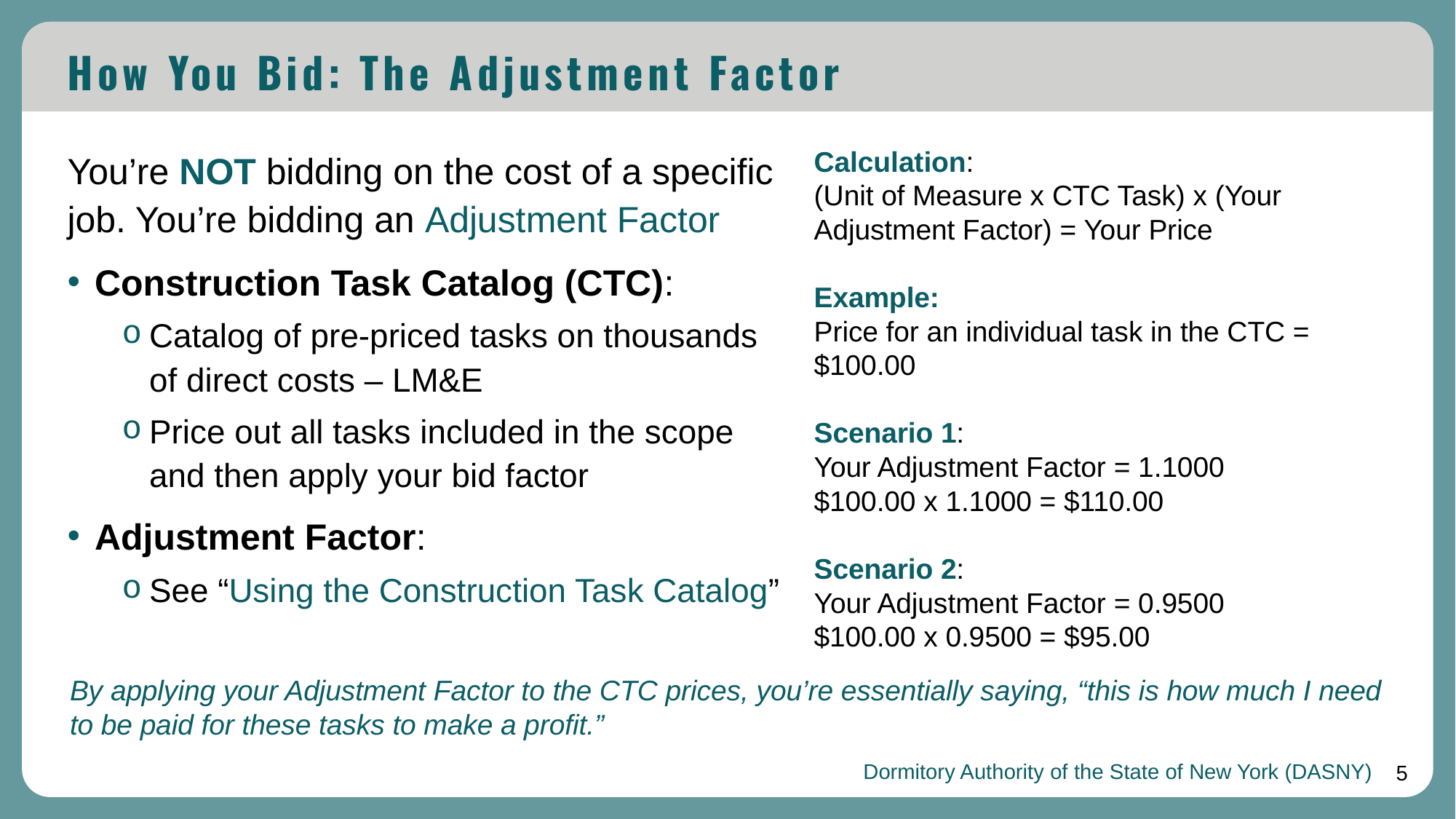

How You Bid: The Adjustment Factor
You’re NOT bidding on the cost of a specific job. You’re bidding an Adjustment Factor
Construction Task Catalog (CTC):
Catalog of pre-priced tasks on thousands of direct costs – LM&E
Price out all tasks included in the scope and then apply your bid factor
Adjustment Factor:
See “Using the Construction Task Catalog”

Calculation:
(Unit of Measure x CTC Task) x (Your Adjustment Factor) = Your Price

Example:
Price for an individual task in the CTC = $100.00

Scenario 1:
Your Adjustment Factor = 1.1000
$100.00 x 1.1000 = $110.00

Scenario 2:
Your Adjustment Factor = 0.9500
$100.00 x 0.9500 = $95.00

By applying your Adjustment Factor to the CTC prices, you’re essentially saying, “this is how much I need to be paid for these tasks to make a profit.”